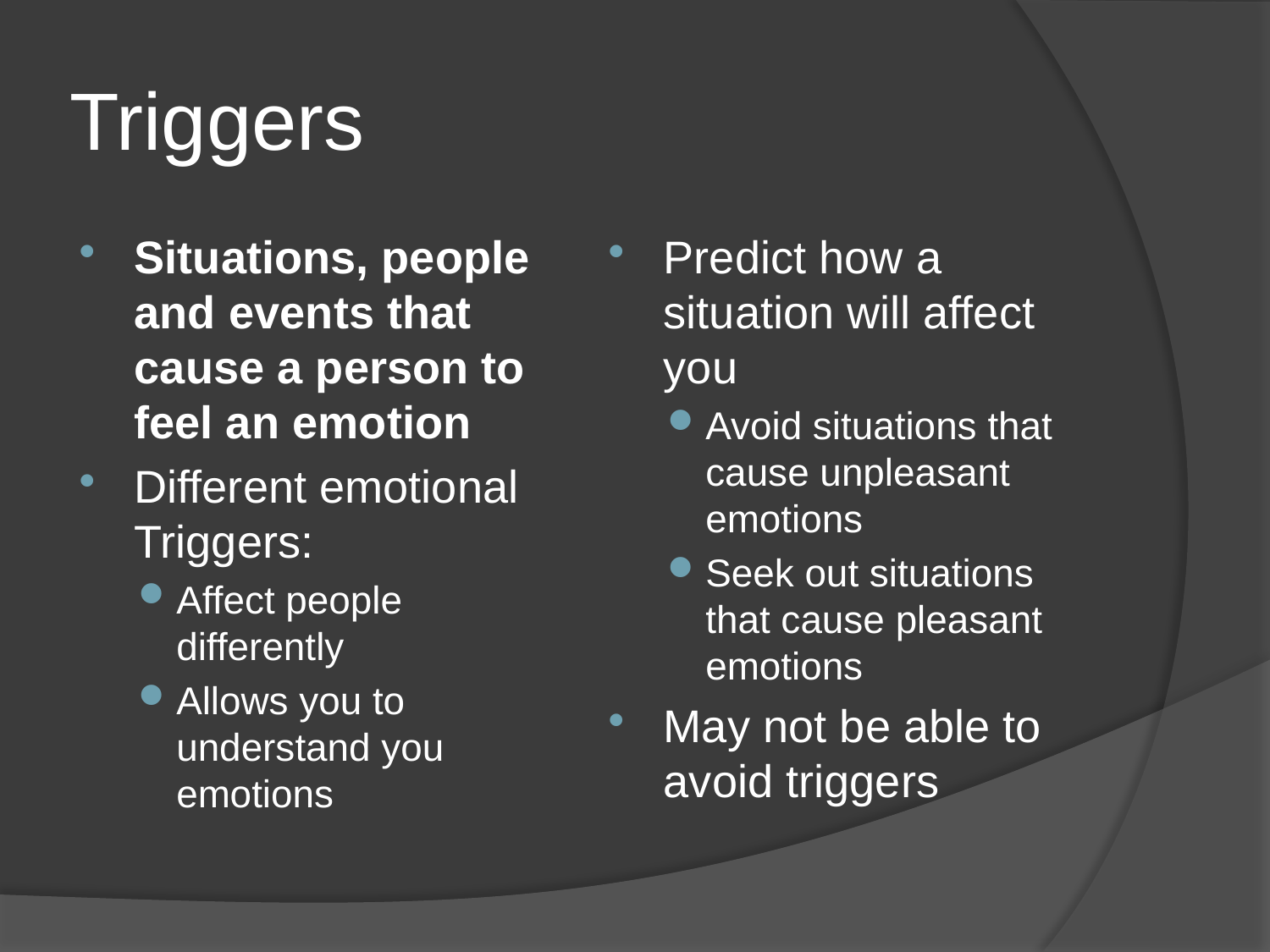

# Triggers
Situations, people and events that cause a person to feel an emotion
Different emotional Triggers:
Affect people differently
Allows you to understand you emotions
Predict how a situation will affect you
Avoid situations that cause unpleasant emotions
Seek out situations that cause pleasant emotions
May not be able to avoid triggers